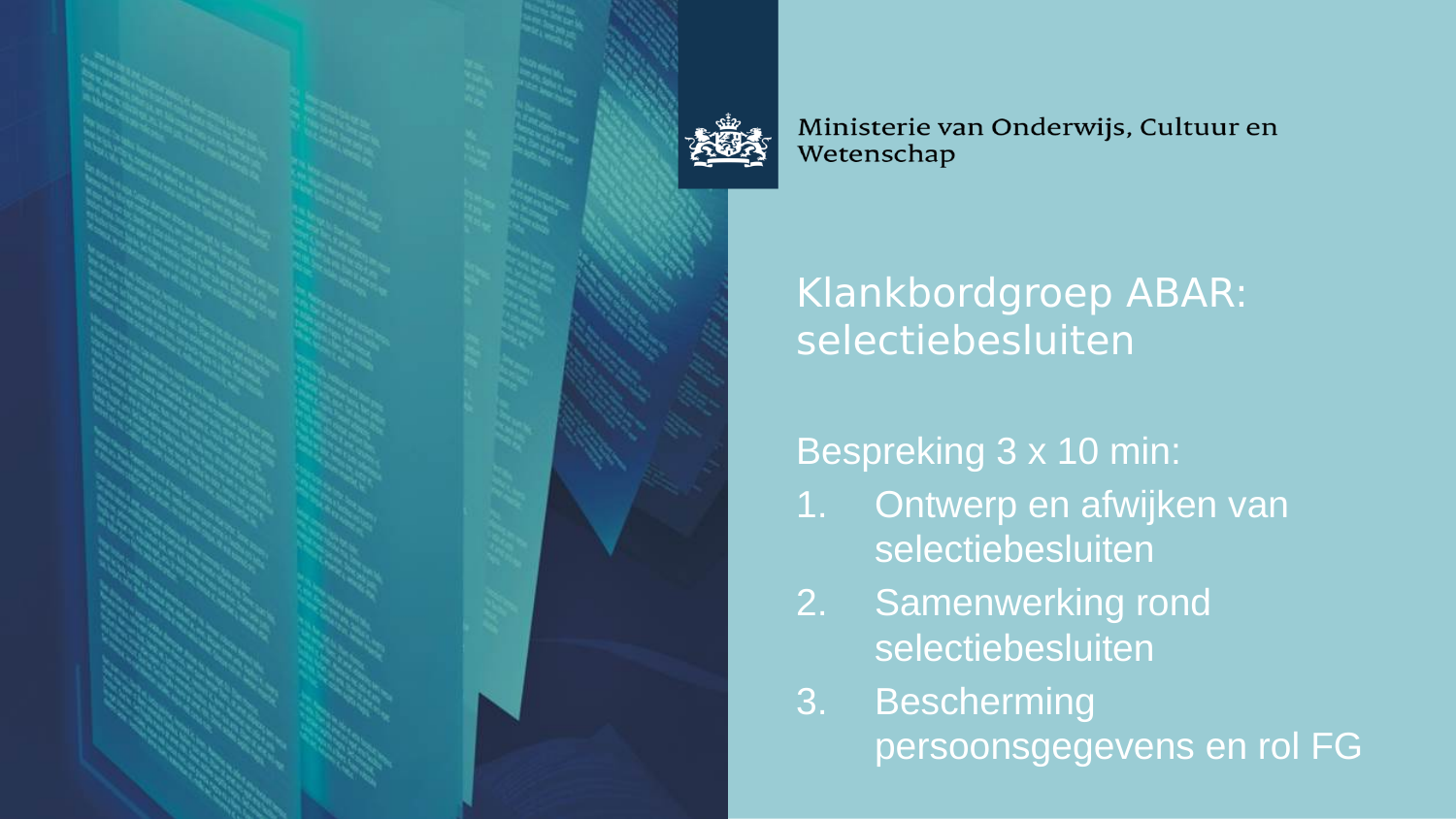

# Klankbordgroep ABAR: selectiebesluiten
Bespreking 3 x 10 min:
Ontwerp en afwijken van selectiebesluiten
Samenwerking rond selectiebesluiten
Bescherming persoonsgegevens en rol FG